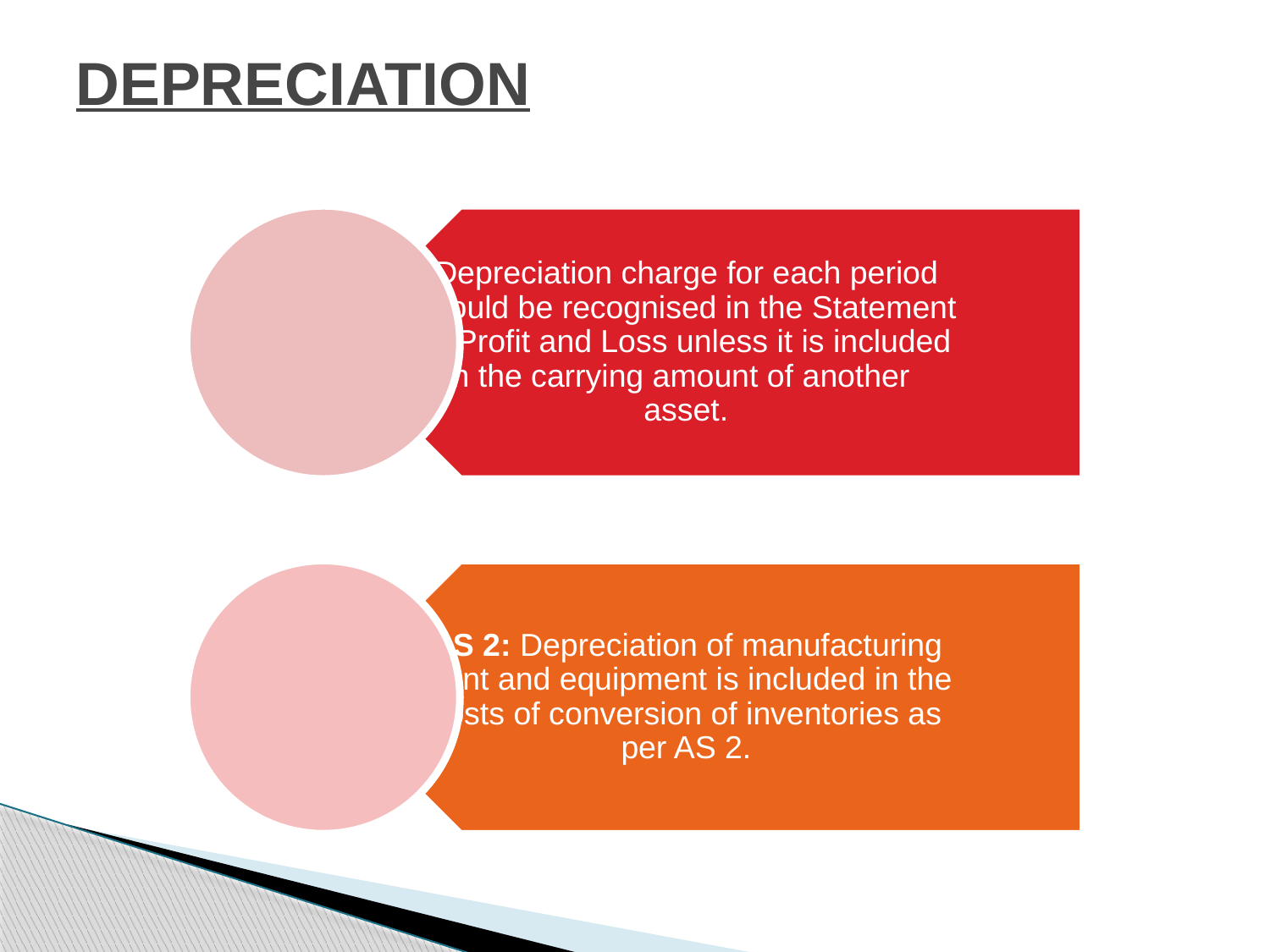

# DEPRECIATION
Depreciation charge for each period should be recognised in the Statement of Profit and Loss unless it is included in the carrying amount of another   asset.
AS 2: Depreciation of manufacturing plant and equipment is included in the costs of conversion of inventories as per AS 2.